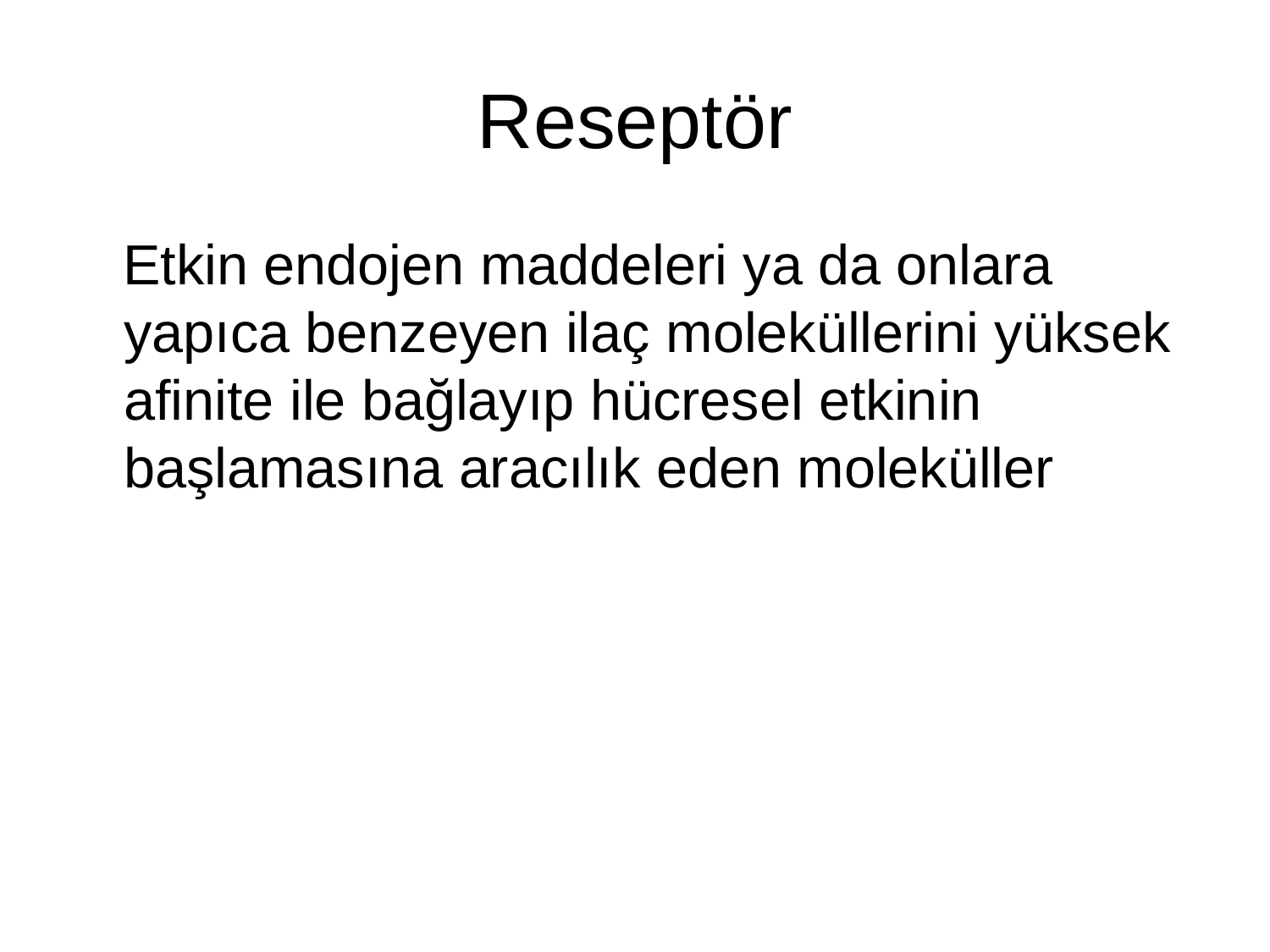

# Reseptör
   Etkin endojen maddeleri ya da onlara yapıca benzeyen ilaç moleküllerini yüksek afinite ile bağlayıp hücresel etkinin başlamasına aracılık eden moleküller